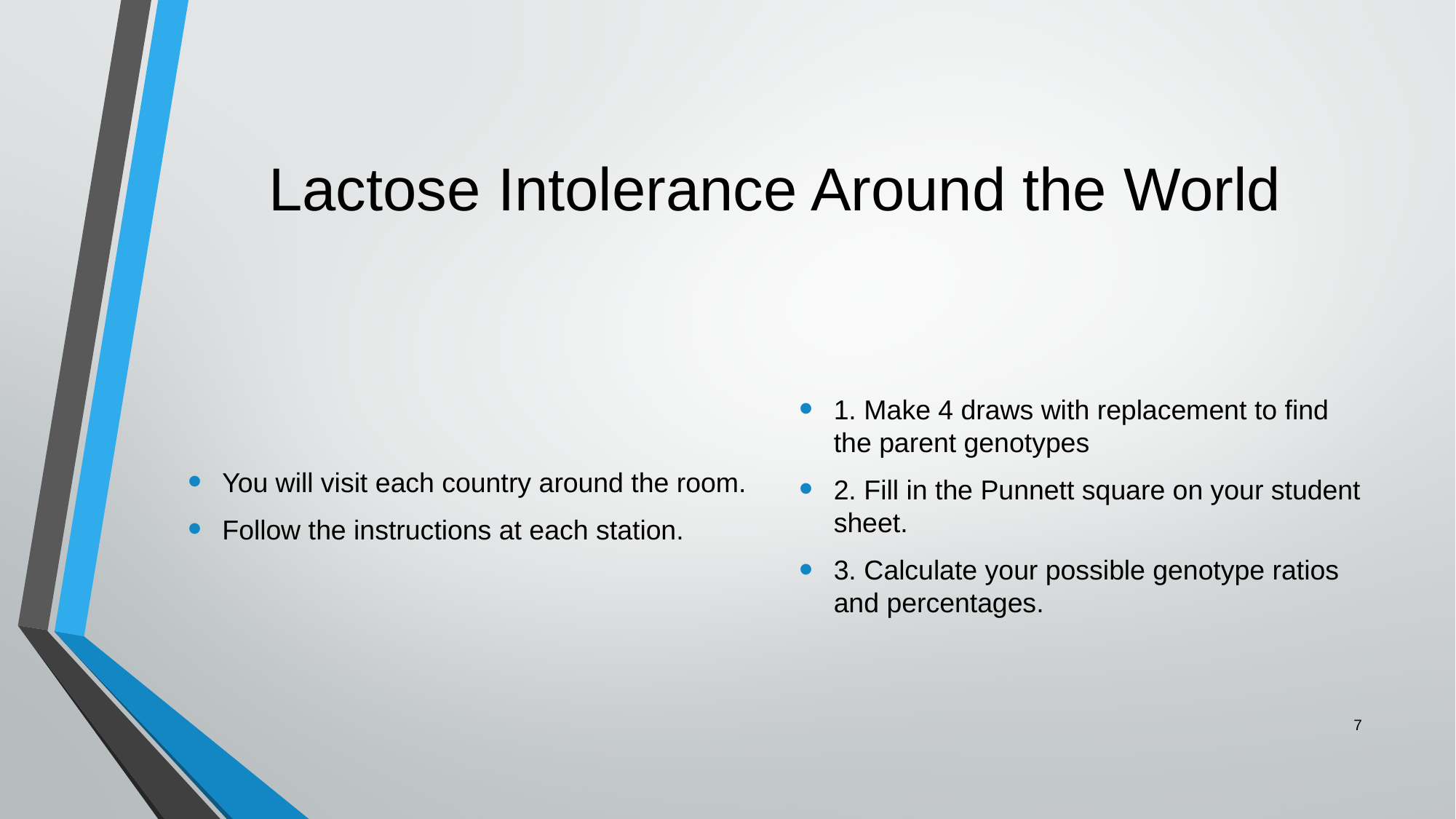

# Lactose Intolerance Around the World
You will visit each country around the room.
Follow the instructions at each station.
1. Make 4 draws with replacement to find the parent genotypes
2. Fill in the Punnett square on your student sheet.
3. Calculate your possible genotype ratios and percentages.
7